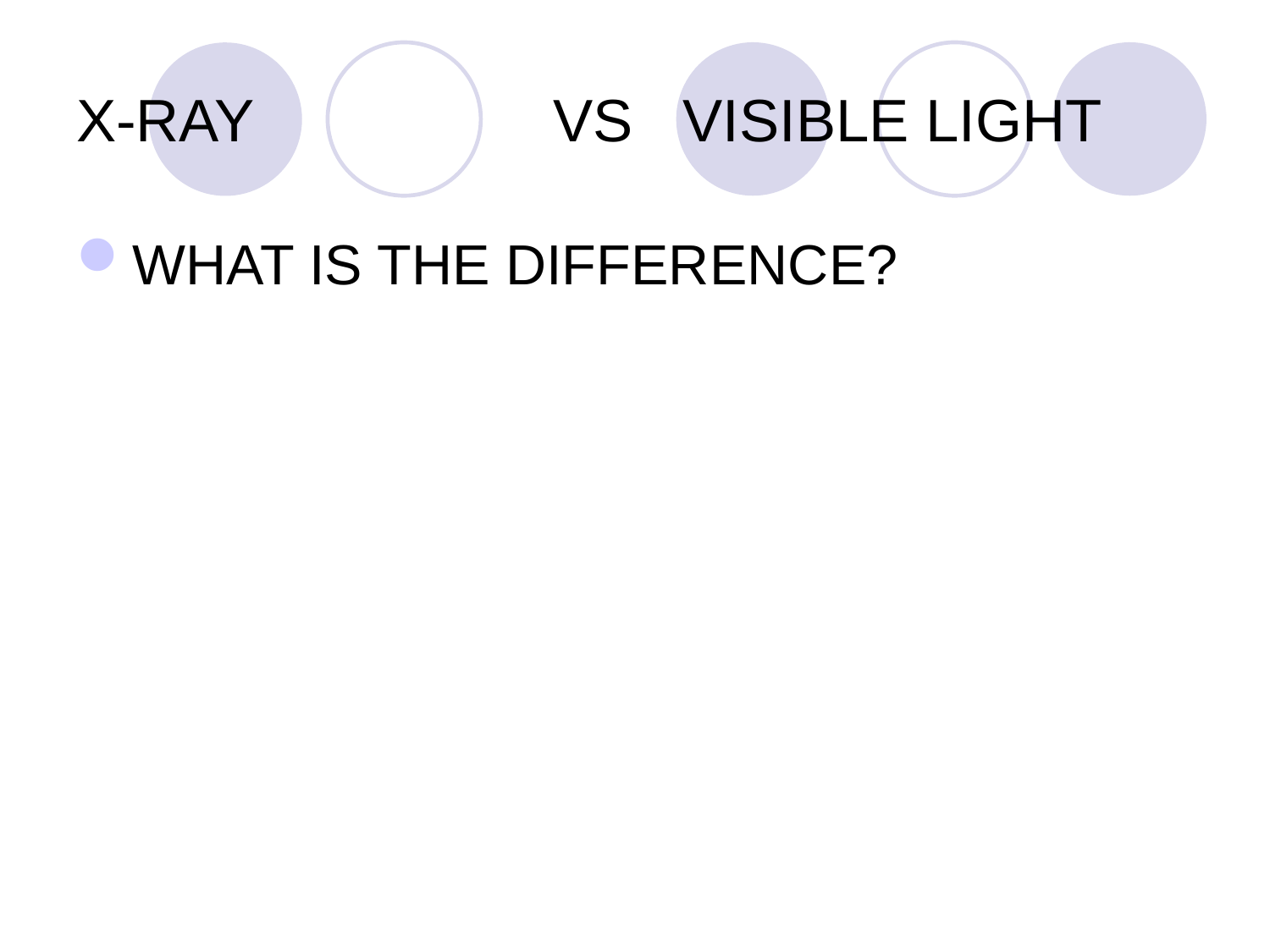

# X-RAY                  VS   VISIBLE LIGHT
WHAT IS THE DIFFERENCE?